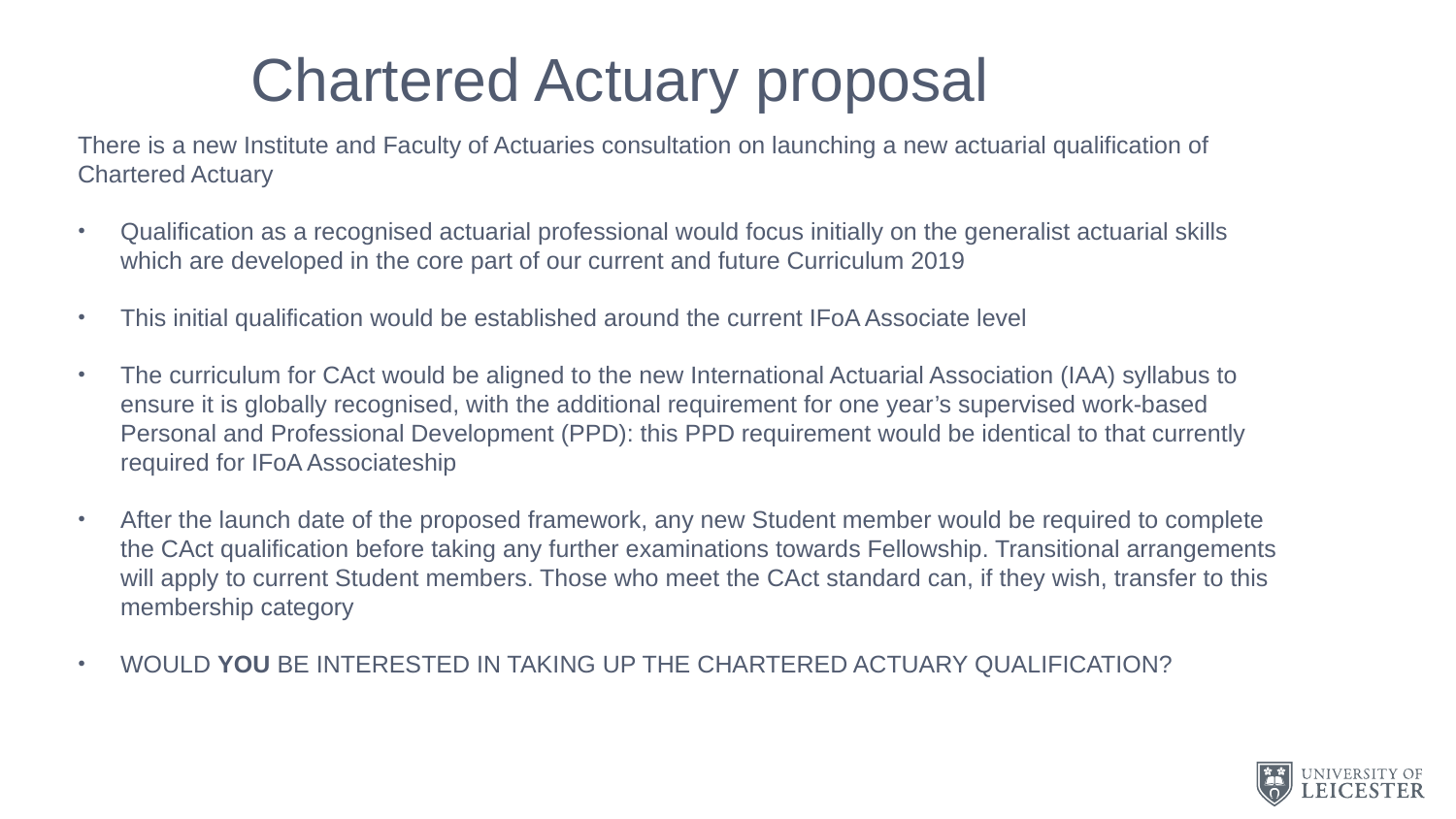

# Chartered Actuary proposal
There is a new Institute and Faculty of Actuaries consultation on launching a new actuarial qualification of Chartered Actuary
Qualification as a recognised actuarial professional would focus initially on the generalist actuarial skills which are developed in the core part of our current and future Curriculum 2019
This initial qualification would be established around the current IFoA Associate level
The curriculum for CAct would be aligned to the new International Actuarial Association (IAA) syllabus to ensure it is globally recognised, with the additional requirement for one year’s supervised work-based Personal and Professional Development (PPD): this PPD requirement would be identical to that currently required for IFoA Associateship
After the launch date of the proposed framework, any new Student member would be required to complete the CAct qualification before taking any further examinations towards Fellowship. Transitional arrangements will apply to current Student members. Those who meet the CAct standard can, if they wish, transfer to this membership category
WOULD YOU BE INTERESTED IN TAKING UP THE CHARTERED ACTUARY QUALIFICATION?